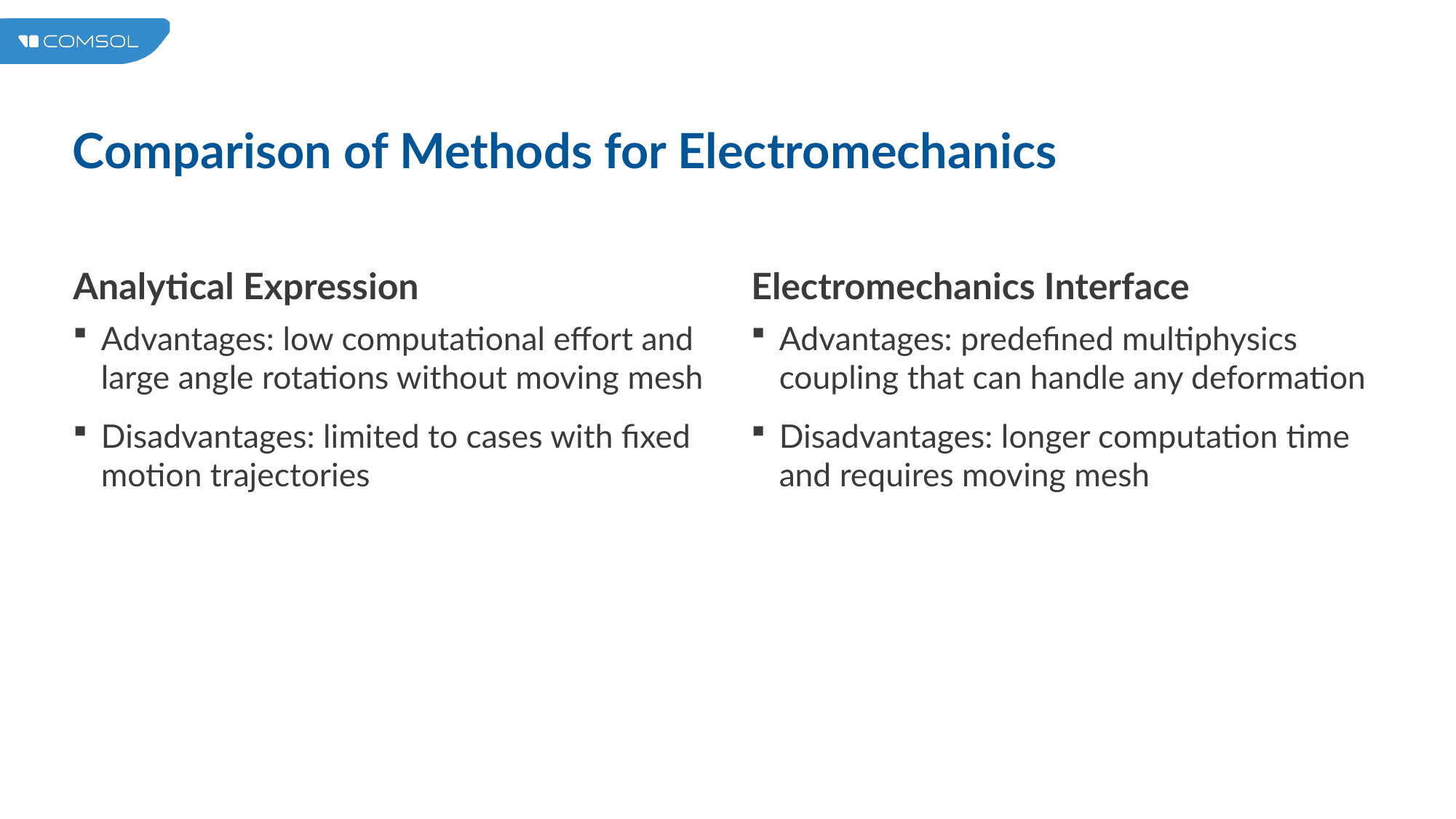

# Comparison of Methods for Electromechanics
Analytical Expression
Electromechanics Interface
Advantages: low computational effort and large angle rotations without moving mesh
Disadvantages: limited to cases with fixed motion trajectories
Advantages: predefined multiphysics coupling that can handle any deformation
Disadvantages: longer computation time and requires moving mesh